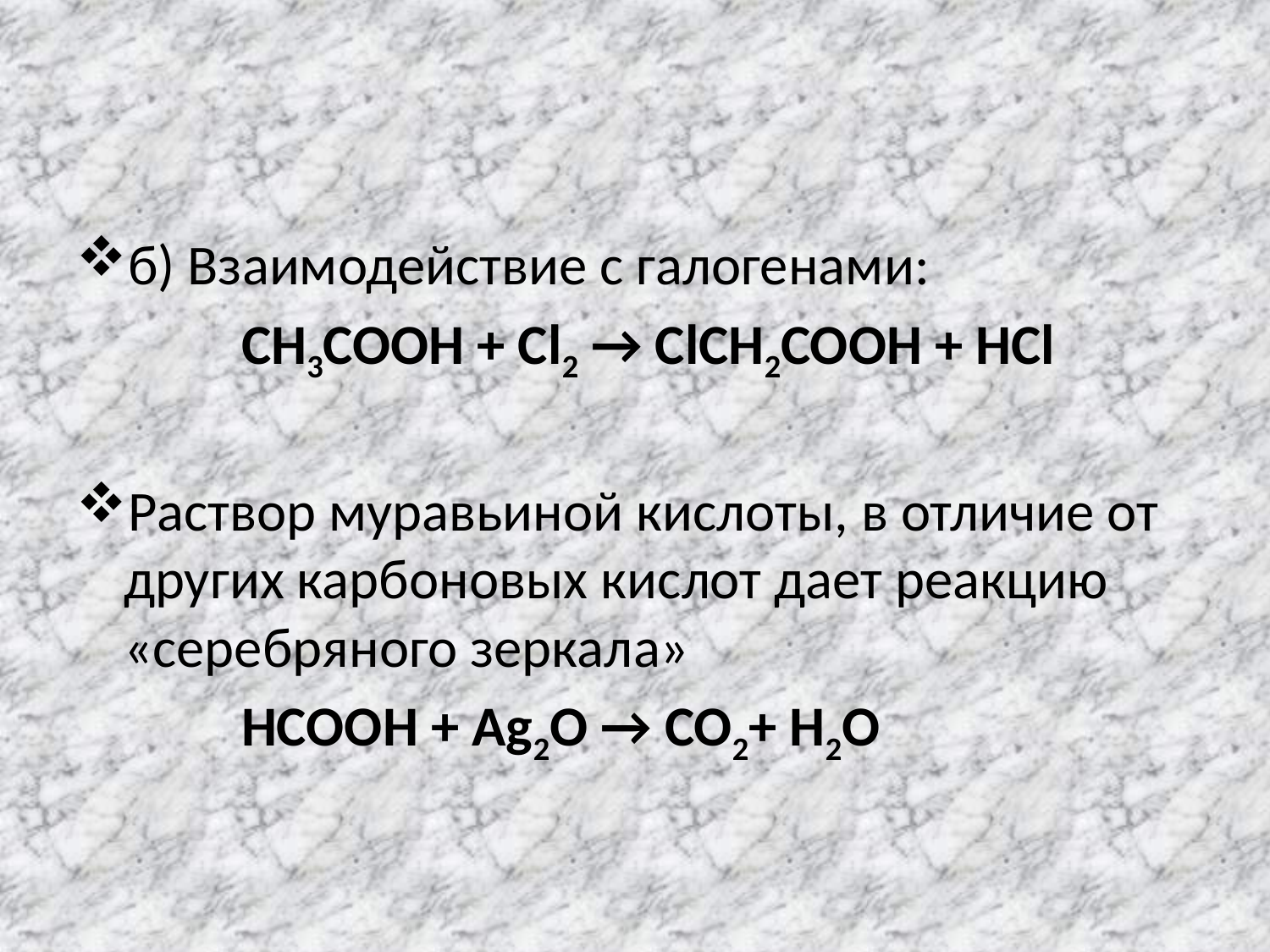

#
б) Взаимодействие с галогенами:
             CH3COOH + Cl2 → ClCH2COOH + HCl

Раствор муравьиной кислоты, в отличие от других карбоновых кислот дает реакцию «серебряного зеркала»
             HCOOH + Ag2O → CO2+ H2O